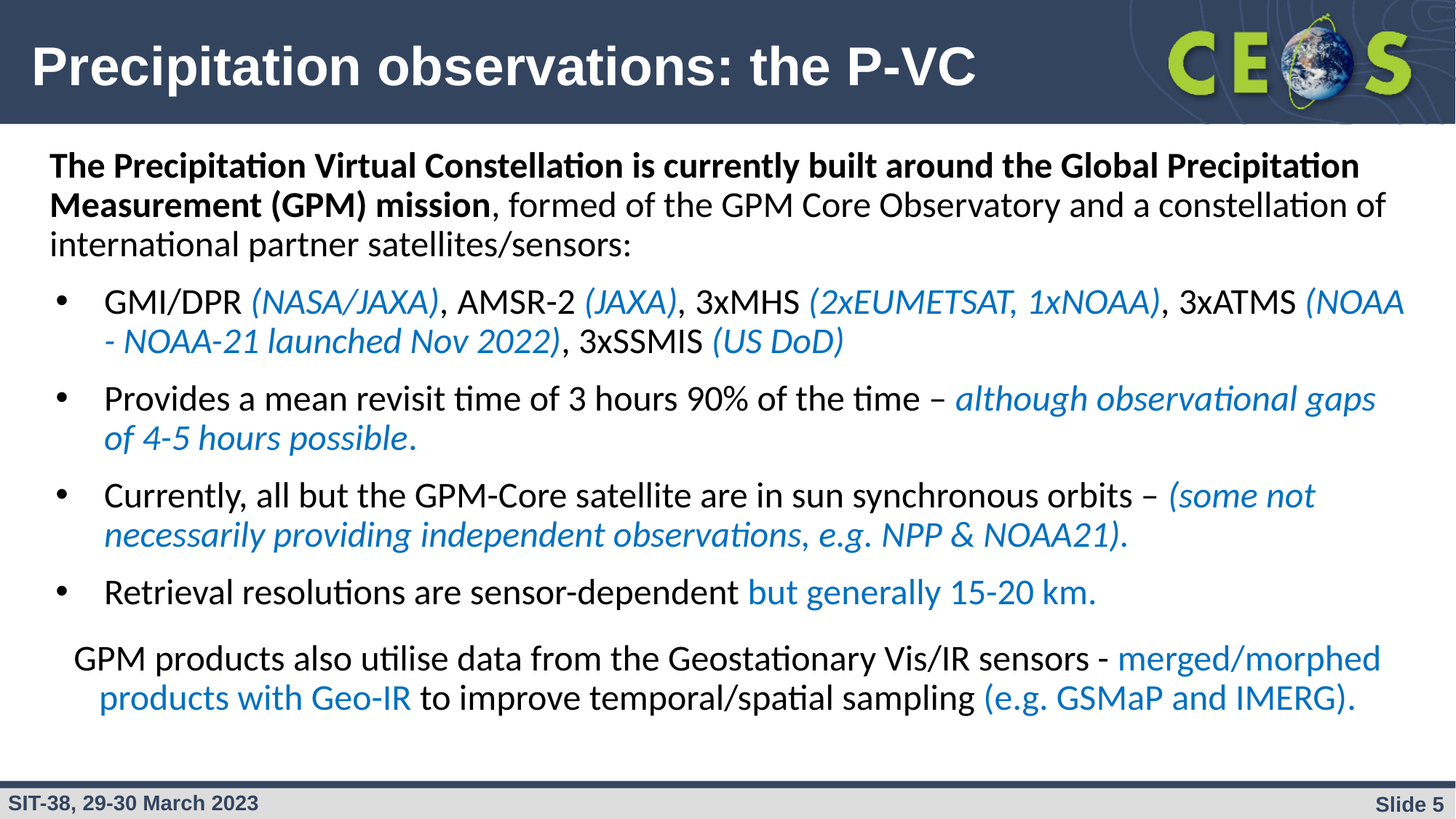

# Precipitation observations: the P-VC
The Precipitation Virtual Constellation is currently built around the Global Precipitation Measurement (GPM) mission, formed of the GPM Core Observatory and a constellation of international partner satellites/sensors:
GMI/DPR (NASA/JAXA), AMSR-2 (JAXA), 3xMHS (2xEUMETSAT, 1xNOAA), 3xATMS (NOAA - NOAA-21 launched Nov 2022), 3xSSMIS (US DoD)
Provides a mean revisit time of 3 hours 90% of the time – although observational gaps of 4-5 hours possible.
Currently, all but the GPM-Core satellite are in sun synchronous orbits – (some not necessarily providing independent observations, e.g. NPP & NOAA21).
Retrieval resolutions are sensor-dependent but generally 15-20 km.
GPM products also utilise data from the Geostationary Vis/IR sensors - merged/morphed products with Geo-IR to improve temporal/spatial sampling (e.g. GSMaP and IMERG).